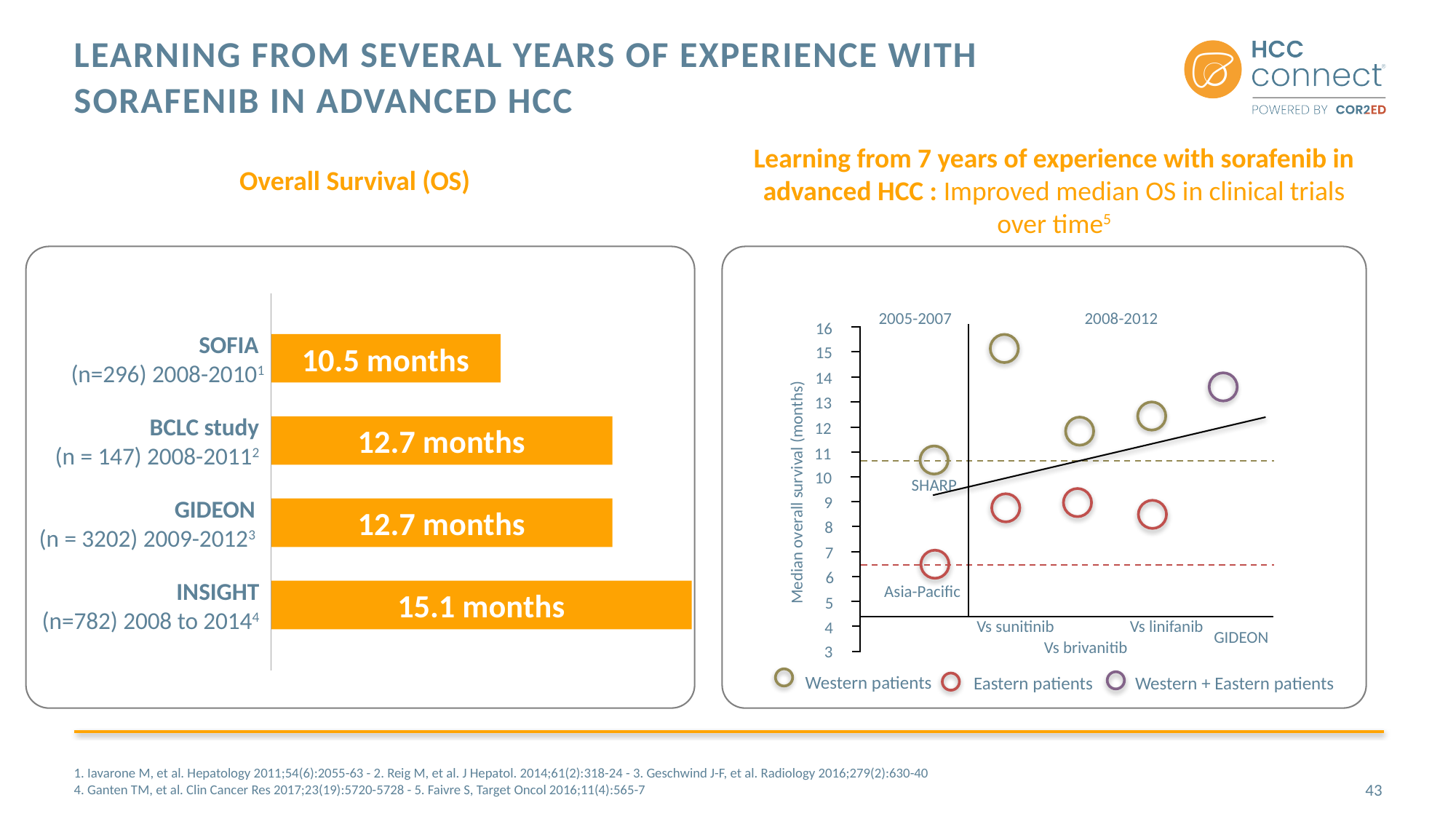

# Learning from several years of experience with sorafenib in advanced HCC
Learning from 7 years of experience with sorafenib in advanced HCC : Improved median OS in clinical trials over time5
Overall Survival (OS)

SOFIA
(n=296) 2008-20101
10.5 months
BCLC study
(n = 147) 2008-20112
12.7 months
12.7 months
GIDEON
(n = 3202) 2009-20123
INSIGHT
(n=782) 2008 to 20144
15.1 months
2005-2007
2008-2012
16
15
14
13
12
11
10
SHARP
Median overall survival (months)
9
8
7
6
Asia-Pacific
5
Vs linifanib
Vs sunitinib
4
GIDEON
Vs brivanitib
3

Western patients
Western + Eastern patients
Eastern patients

1. Iavarone M, et al. Hepatology 2011;54(6):2055-63 - 2. Reig M, et al. J Hepatol. 2014;61(2):318-24 - 3. Geschwind J-F, et al. Radiology 2016;279(2):630-40
4. Ganten TM, et al. Clin Cancer Res 2017;23(19):5720-5728 - 5. Faivre S, Target Oncol 2016;11(4):565-7
43